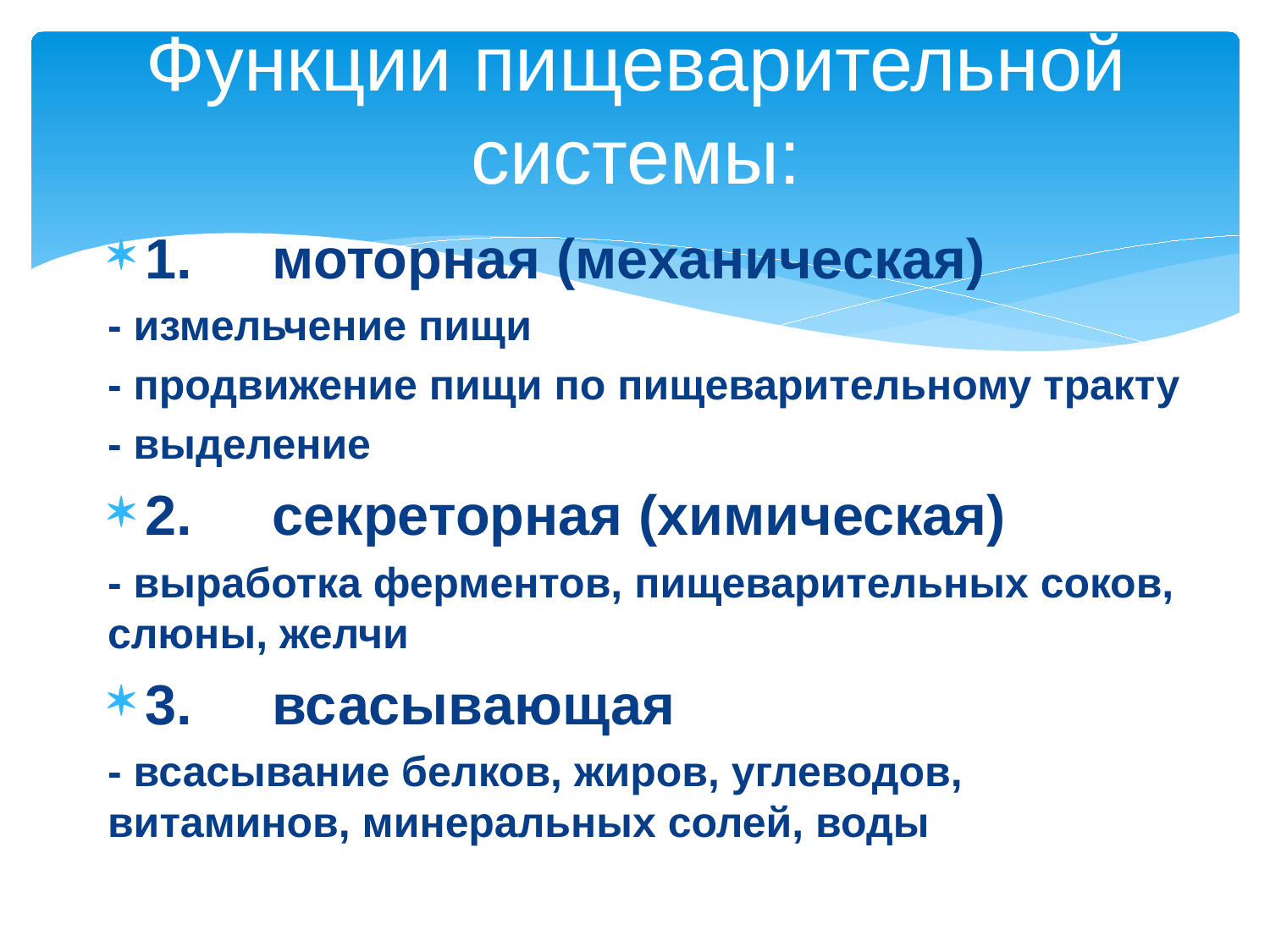

# Функции пищеварительной системы:
1.	моторная (механическая)
- измельчение пищи
- продвижение пищи по пищеварительному тракту
- выделение
2.	секреторная (химическая)
- выработка ферментов, пищеварительных соков, слюны, желчи
3.	всасывающая
- всасывание белков, жиров, углеводов, витаминов, минеральных солей, воды